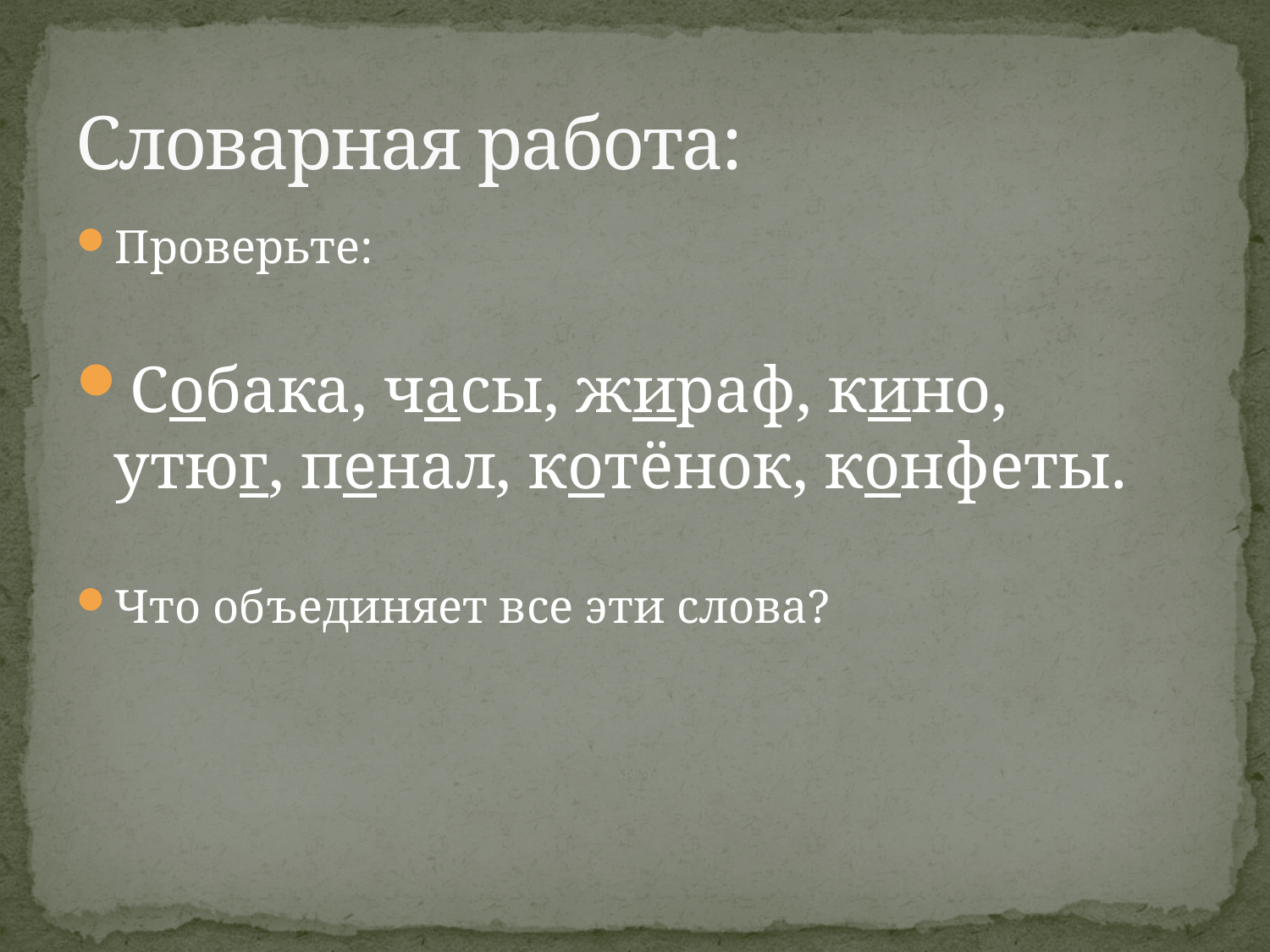

# Словарная работа:
Проверьте:

Собака, часы, жираф, кино, утюг, пенал, котёнок, конфеты.

Что объединяет все эти слова?